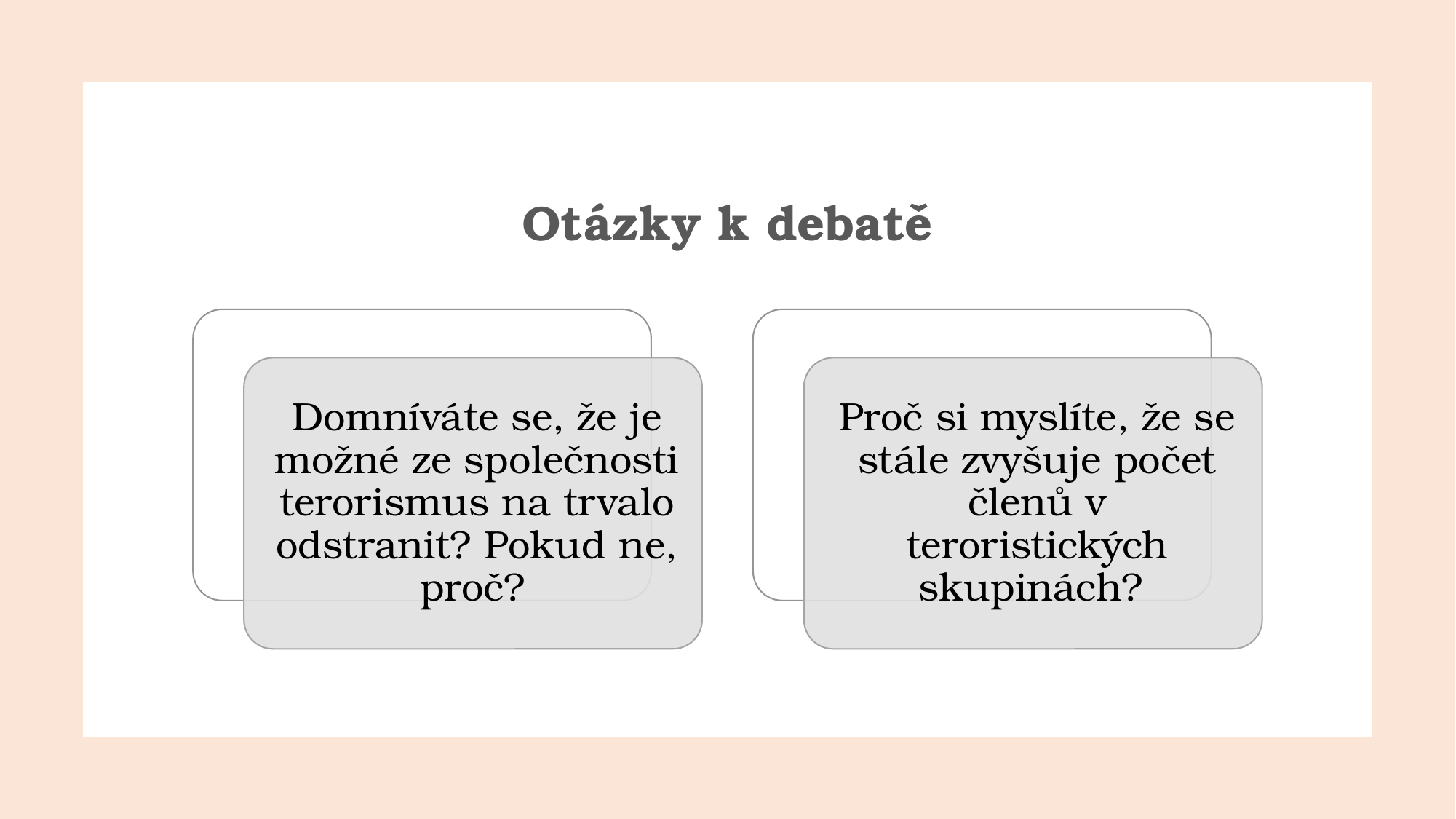

# Otázky k debatě
Domníváte se, že je možné ze společnosti terorismus na trvalo odstranit? Pokud ne, proč?
Proč si myslíte, že se stále zvyšuje počet členů v teroristických skupinách?